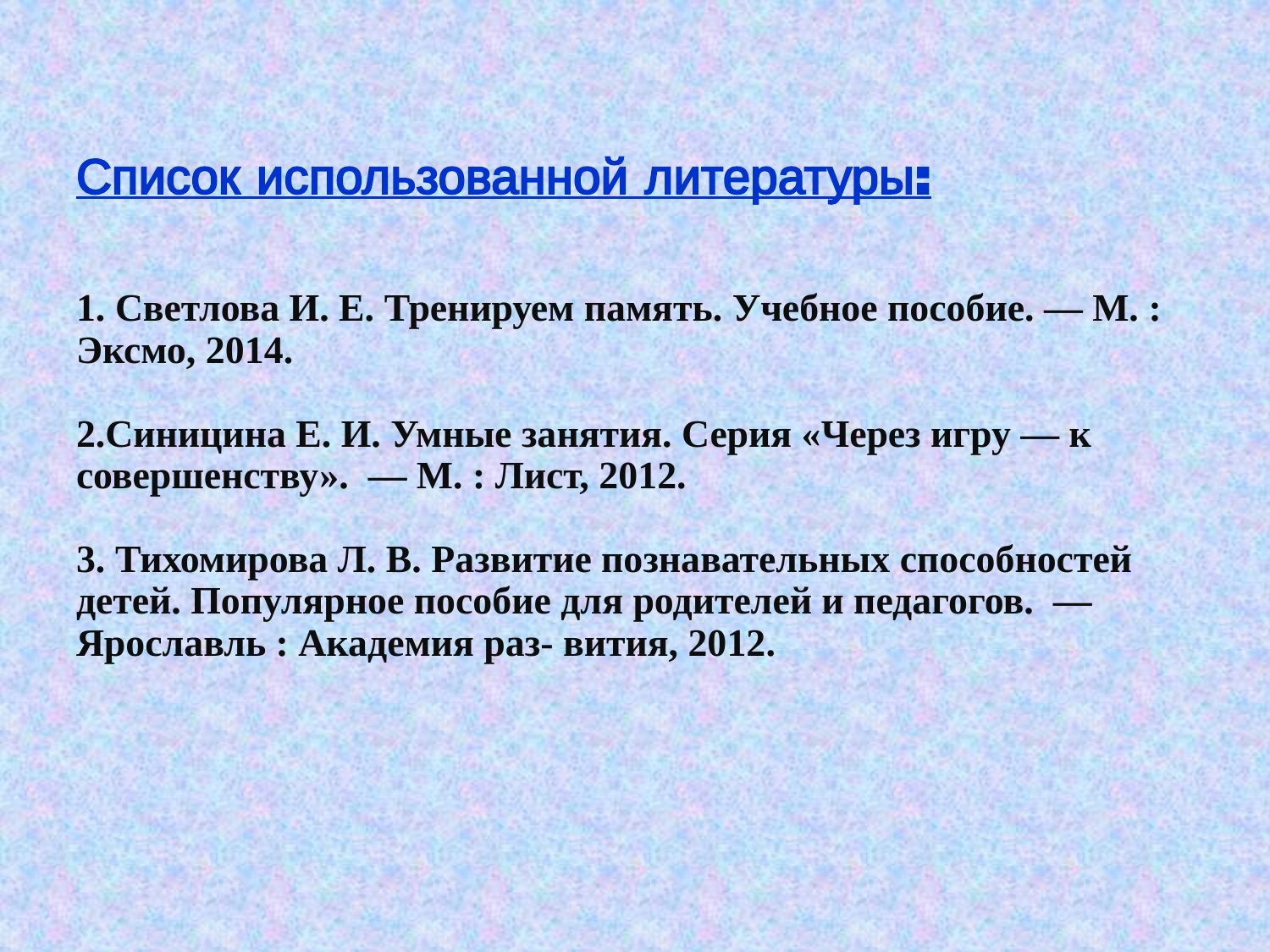

# Список использованной литературы: 1. Светлова И. Е. Тренируем память. Учебное пособие. — М. : Эксмо, 2014. 2.Синицина Е. И. Умные занятия. Серия «Через игру — к совершенству».  — М. : Лист, 2012. 3. Тихомирова Л. В. Развитие познавательных способностей детей. Популярное пособие для родителей и педагогов.  — Ярославль : Академия раз- вития, 2012.